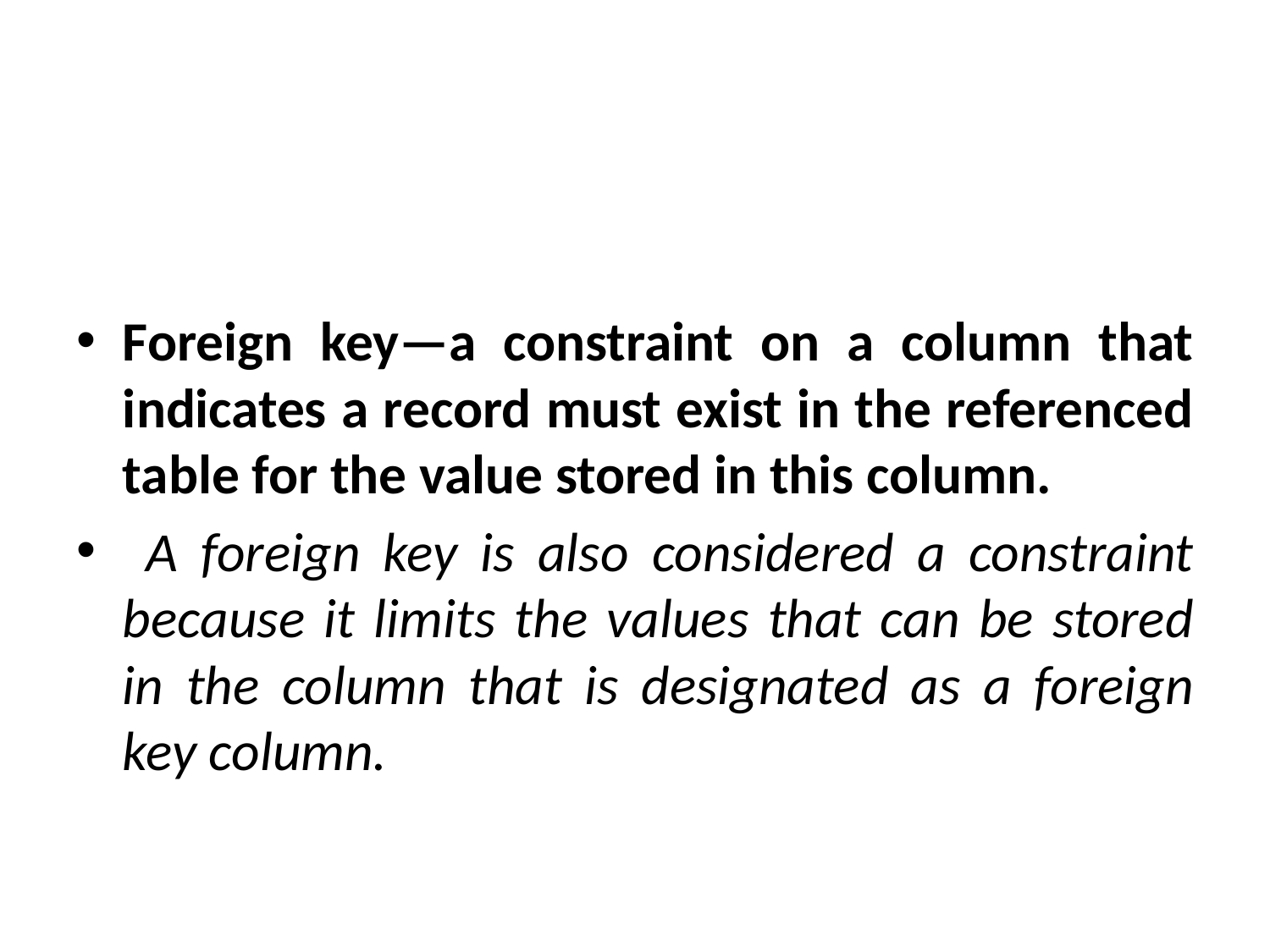

#

Foreign key—a constraint on a column that indicates a record must exist in the referenced table for the value stored in this column.
 A foreign key is also considered a constraint because it limits the values that can be stored in the column that is designated as a foreign key column.